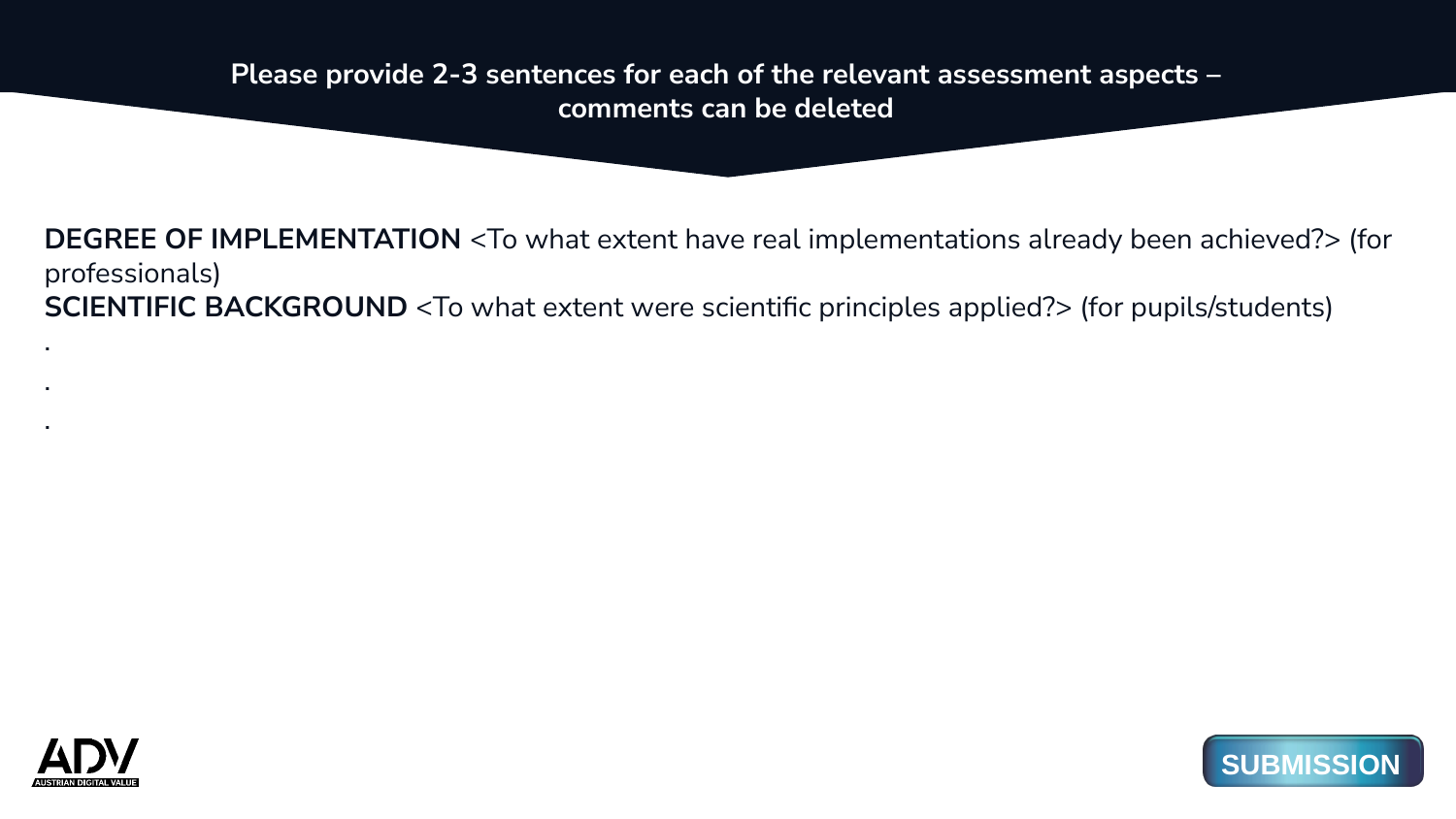

Please provide 2-3 sentences for each of the relevant assessment aspects –
comments can be deleted
DEGREE OF IMPLEMENTATION <To what extent have real implementations already been achieved?> (for professionals)
SCIENTIFIC BACKGROUND <To what extent were scientific principles applied?> (for pupils/students)
.
.
.

01
03
3